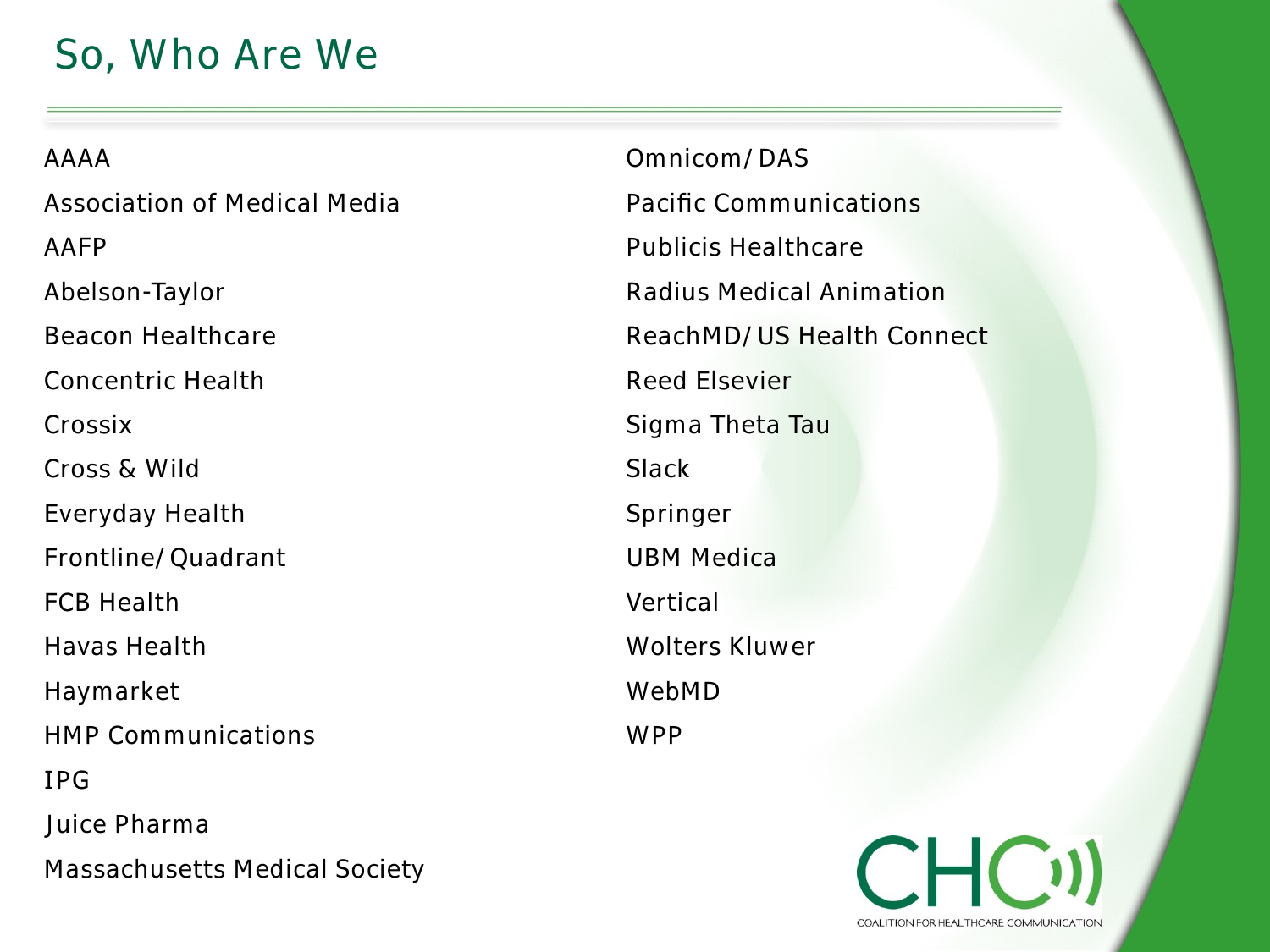

So, Who Are We
AAAA
Association of Medical Media
AAFP
Abelson-Taylor
Beacon Healthcare
Concentric Health
Crossix
Cross & Wild
Everyday Health
Frontline/Quadrant
FCB Health
Havas Health
Haymarket
HMP Communications
IPG
Juice Pharma
Massachusetts Medical Society

Omnicom/DAS
Pacific Communications
Publicis Healthcare
Radius Medical Animation
ReachMD/US Health Connect
Reed Elsevier
Sigma Theta Tau
Slack
Springer
UBM Medica
Vertical
Wolters Kluwer
WebMD
WPP